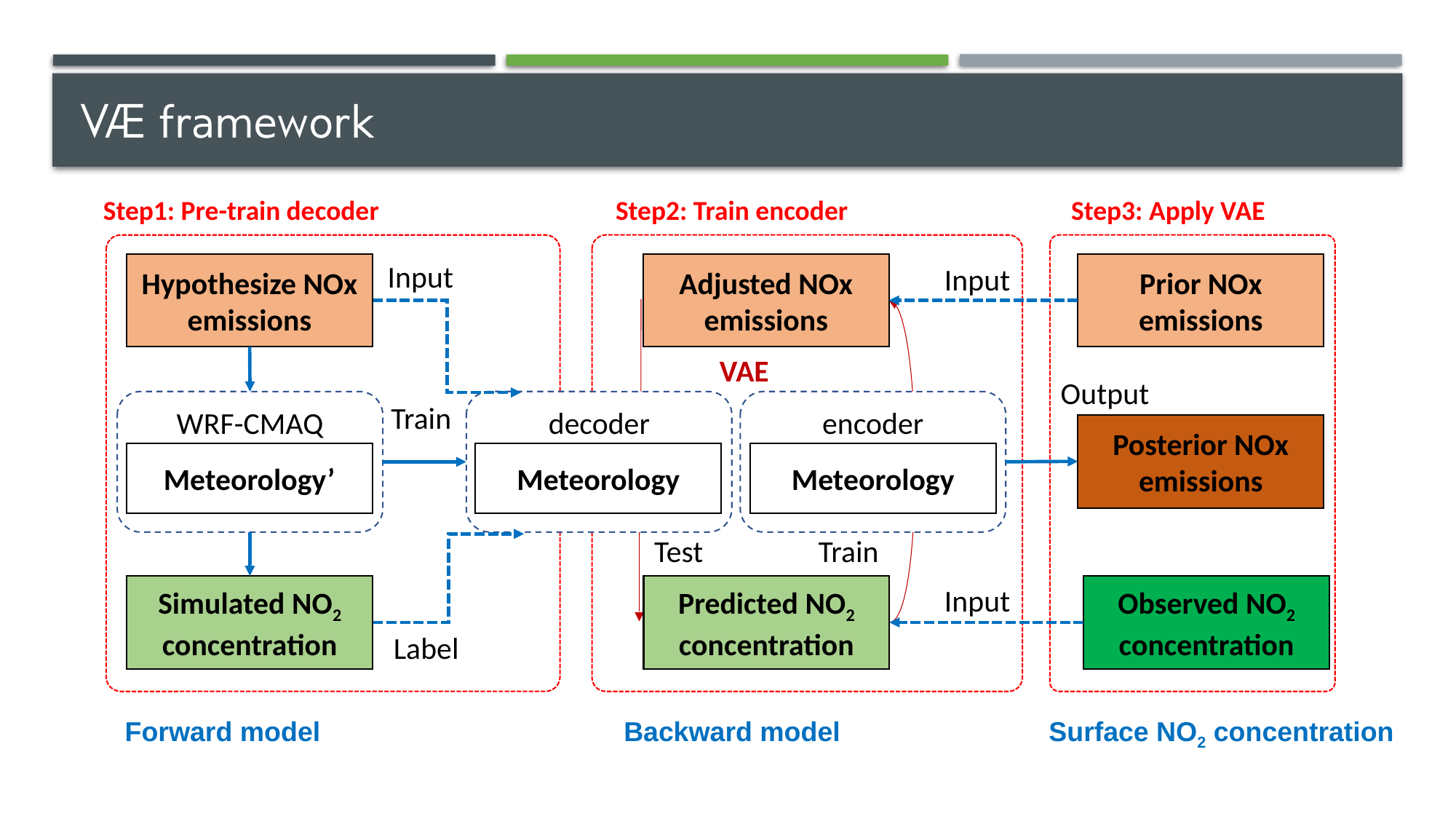

# VAE framework
Step1: Pre-train decoder
Step2: Train encoder
Step3: Apply VAE

Input
Hypothesize NOx emissions
Adjusted NOx emissions
Prior NOx emissions
Input
VAE
Output
WRF-CMAQ
decoder
encoder
Train
Posterior NOx emissions
Meteorology’
Meteorology
Meteorology
Test
Train
test
Input
Simulated NO2 concentration
Predicted NO2 concentration
Observed NO2 concentration
Label
Forward model
Surface NO2 concentration
Backward model